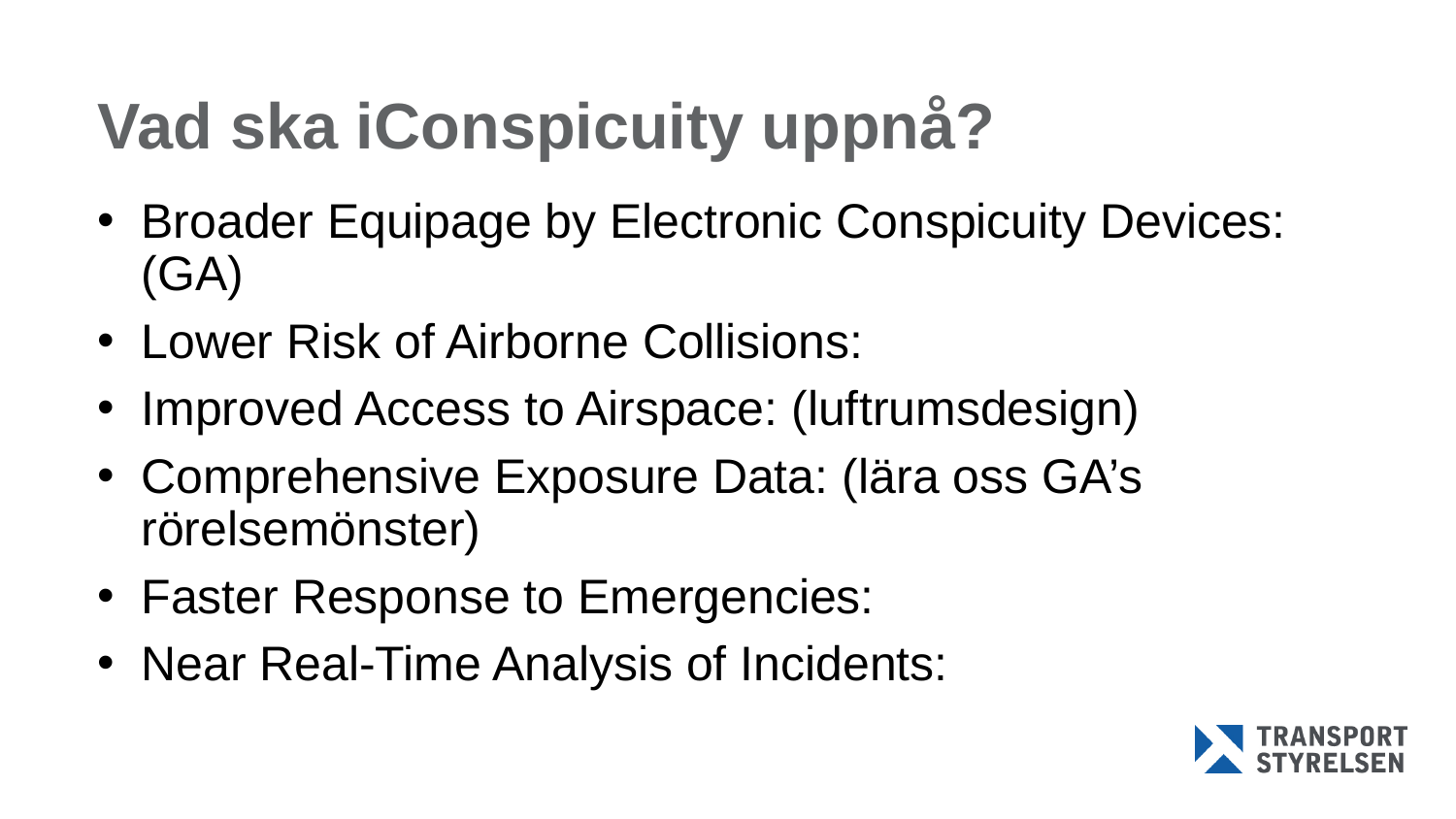

# Vad ska iConspicuity uppnå?
Broader Equipage by Electronic Conspicuity Devices: (GA)
Lower Risk of Airborne Collisions:
Improved Access to Airspace: (luftrumsdesign)
Comprehensive Exposure Data: (lära oss GA’s rörelsemönster)
Faster Response to Emergencies:
Near Real-Time Analysis of Incidents: